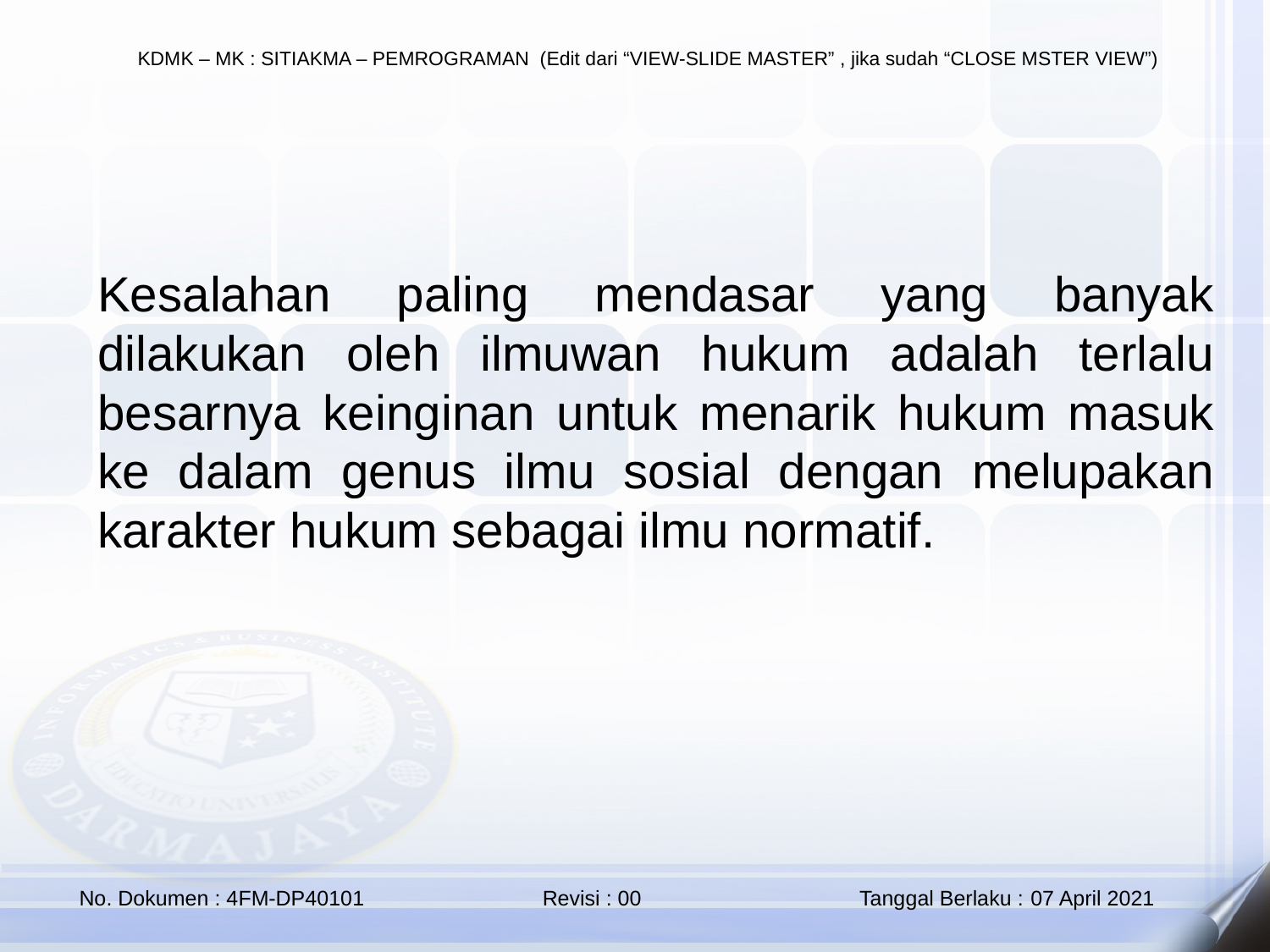

Kesalahan paling mendasar yang banyak dilakukan oleh ilmuwan hukum adalah terlalu besarnya keinginan untuk menarik hukum masuk ke dalam genus ilmu sosial dengan melupakan karakter hukum sebagai ilmu normatif.